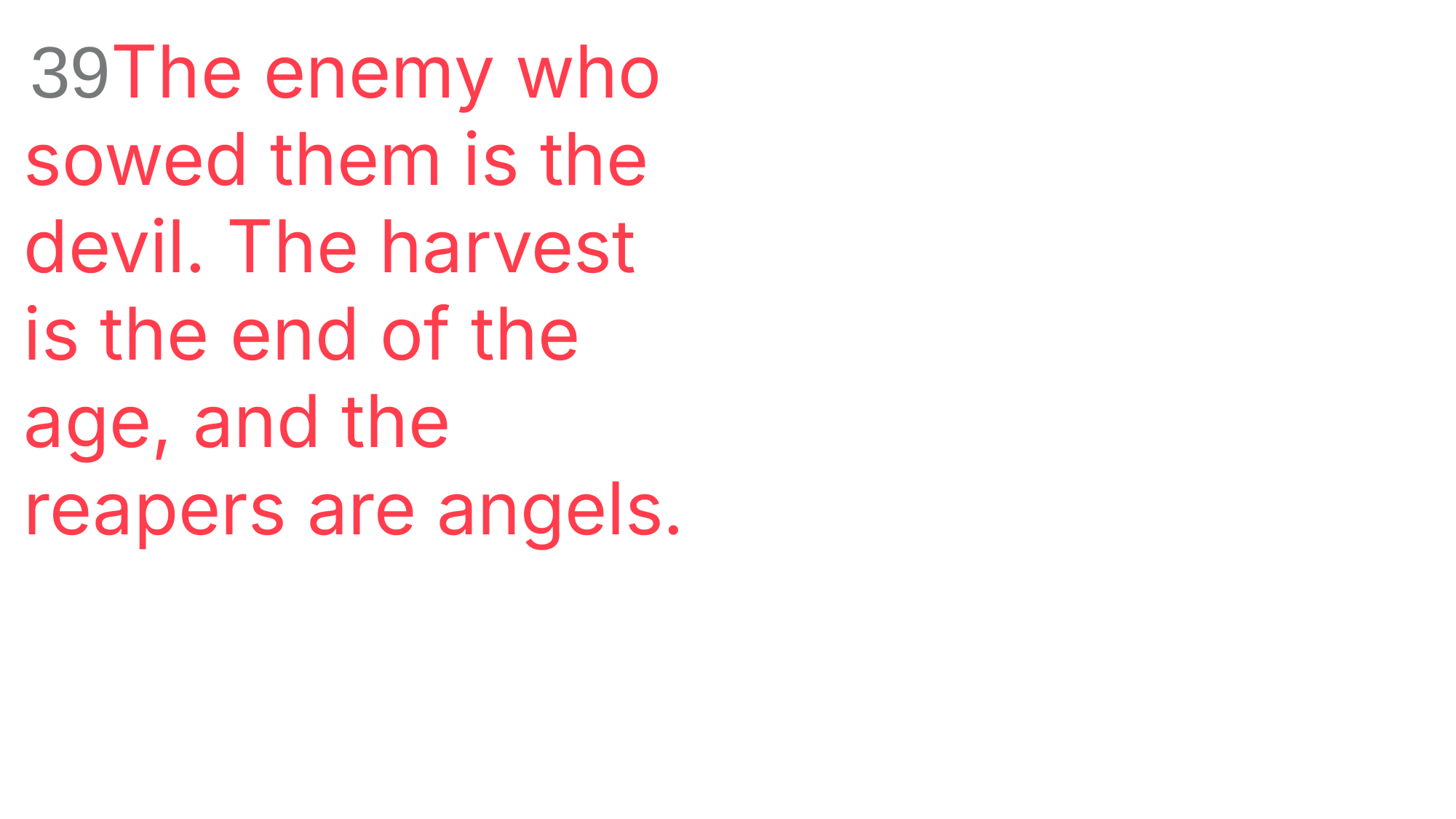

39The enemy who sowed them is the devil. The harvest is the end of the age, and the reapers are angels.